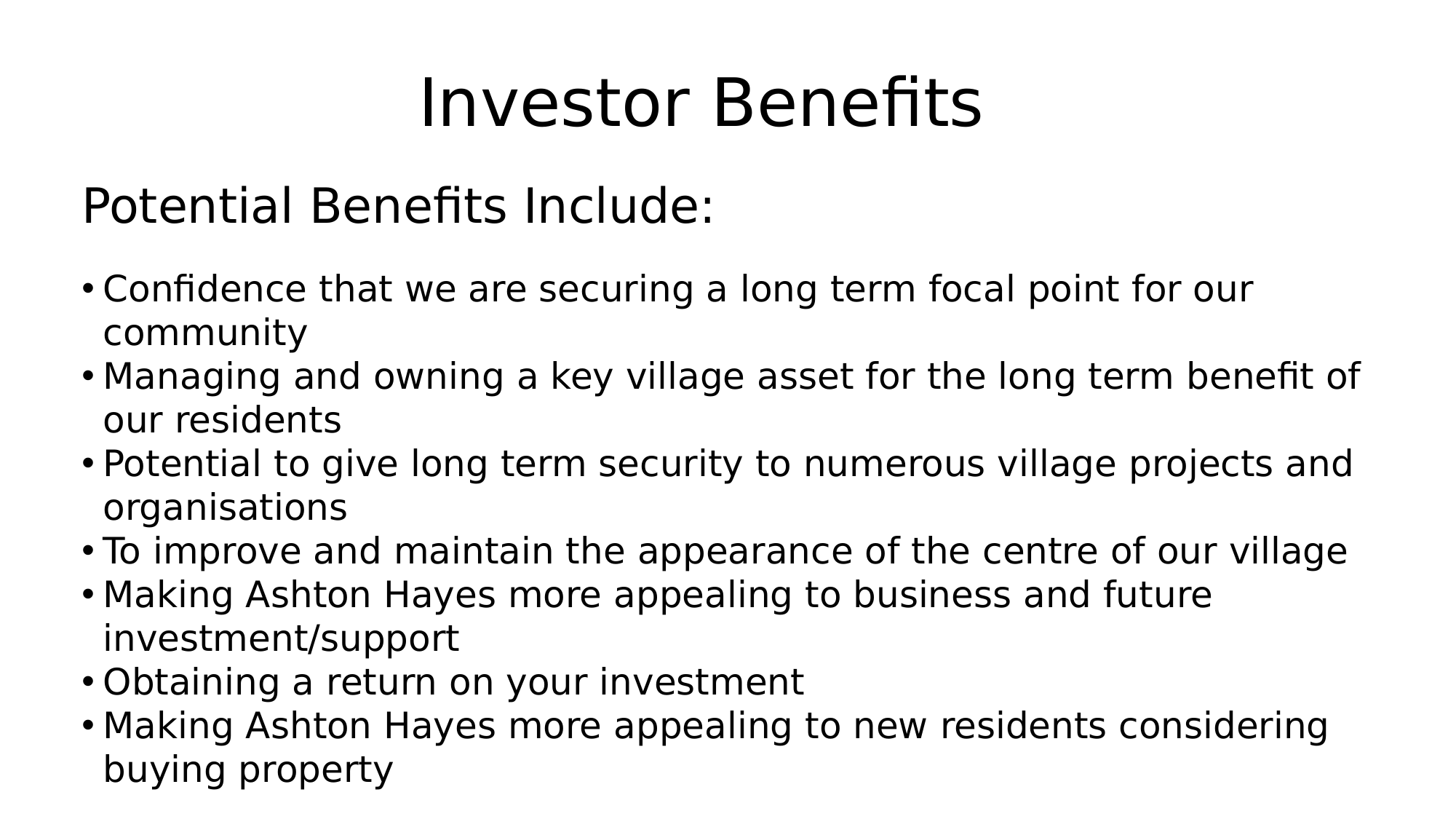

Investor Benefits
Potential Benefits Include:

Confidence that we are securing a long term focal point for our community
Managing and owning a key village asset for the long term benefit of our residents
Potential to give long term security to numerous village projects and organisations
To improve and maintain the appearance of the centre of our village
Making Ashton Hayes more appealing to business and future investment/support
Obtaining a return on your investment
Making Ashton Hayes more appealing to new residents considering buying property